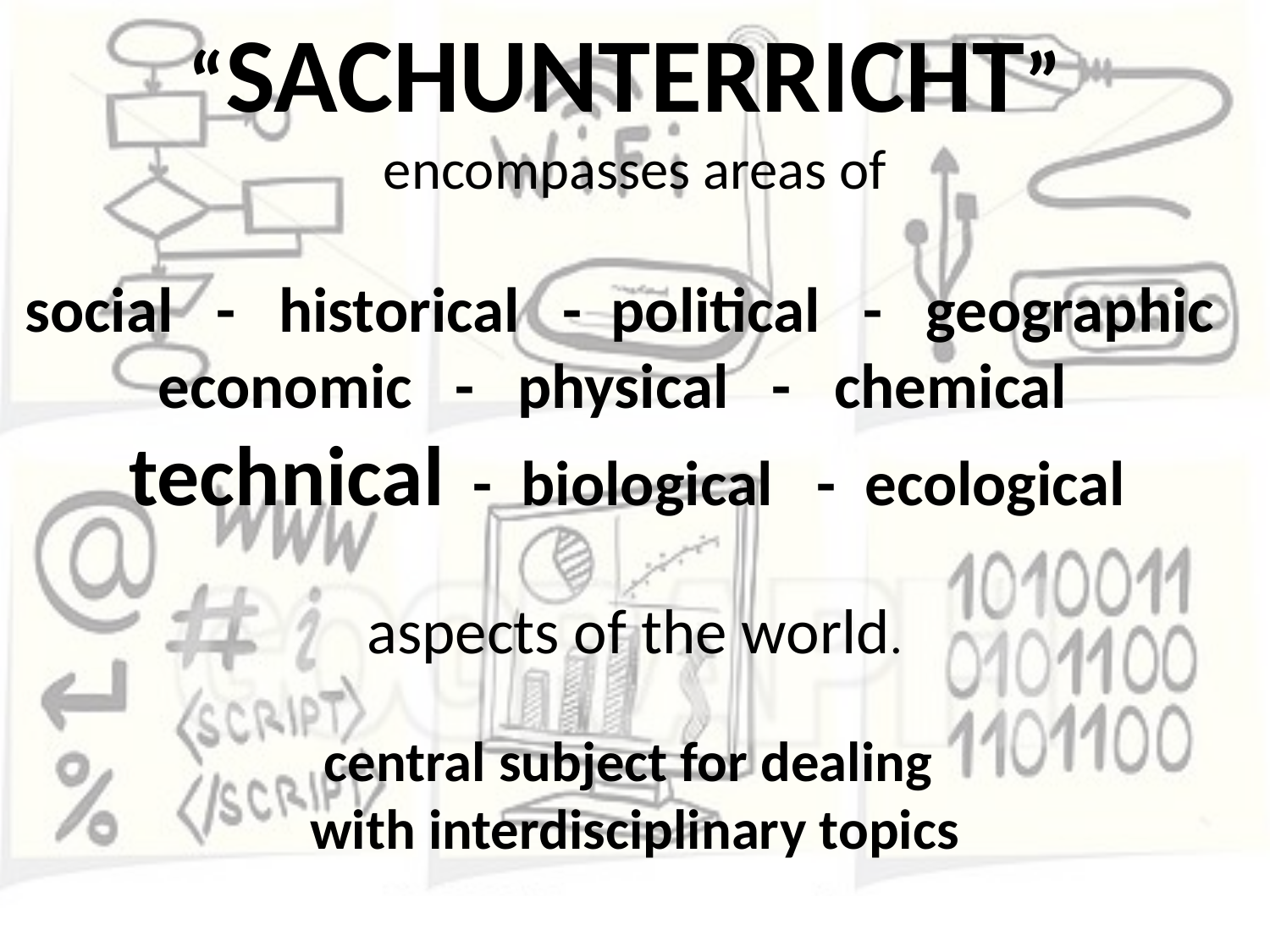

“SACHUNTERRICHT”
encompasses areas of
social   -   historical   -  political   -   geographic   economic   -   physical   -   chemical    technical  -  biological   -  ecological
aspects of the world.
central subject for dealing
with interdisciplinary topics